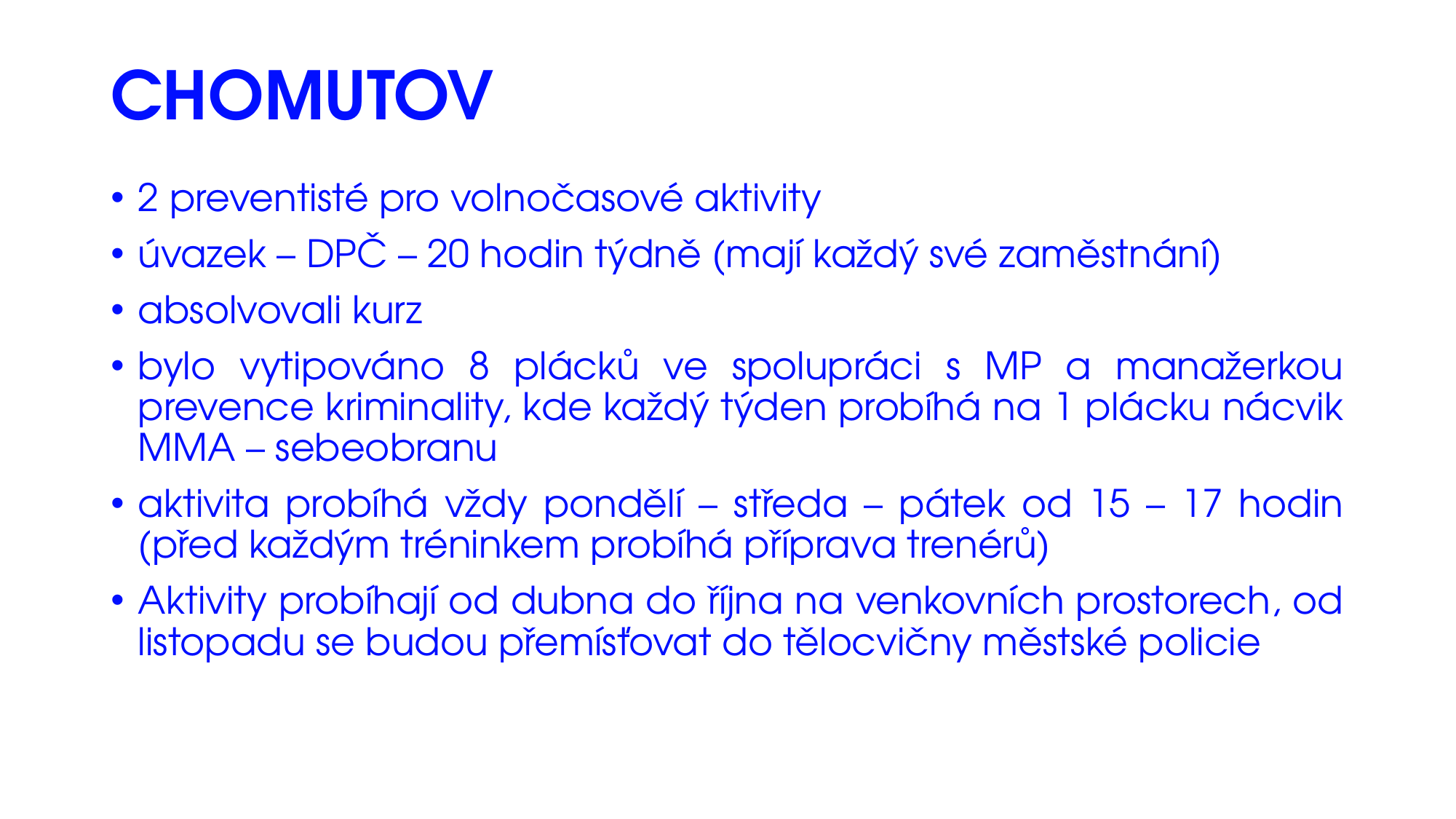

# CHOMUTOV
2 preventisté pro volnočasové aktivity
úvazek – DPČ – 20 hodin týdně (mají každý své zaměstnání)
absolvovali kurz
bylo vytipováno 8 plácků ve spolupráci s MP a manažerkou prevence kriminality, kde každý týden probíhá na 1 plácku nácvik MMA – sebeobranu
aktivita probíhá vždy pondělí – středa – pátek od 15 – 17 hodin (před každým tréninkem probíhá příprava trenérů)
Aktivity probíhají od dubna do října na venkovních prostorech, od listopadu se budou přemísťovat do tělocvičny městské policie